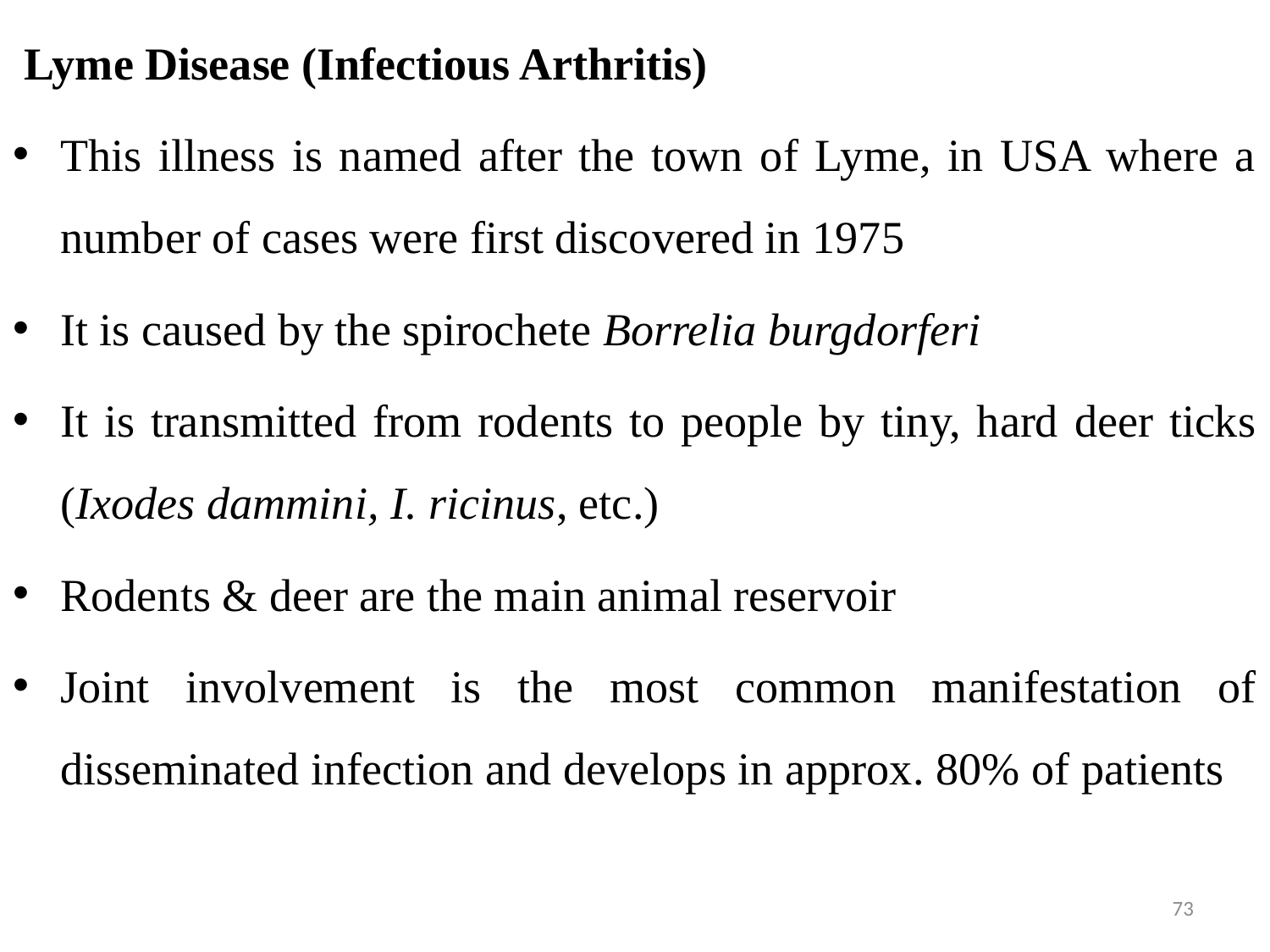

Lyme Disease (Infectious Arthritis)
This illness is named after the town of Lyme, in USA where a number of cases were first discovered in 1975
It is caused by the spirochete Borrelia burgdorferi
It is transmitted from rodents to people by tiny, hard deer ticks (Ixodes dammini, I. ricinus, etc.)
Rodents & deer are the main animal reservoir
Joint involvement is the most common manifestation of disseminated infection and develops in approx. 80% of patients

73